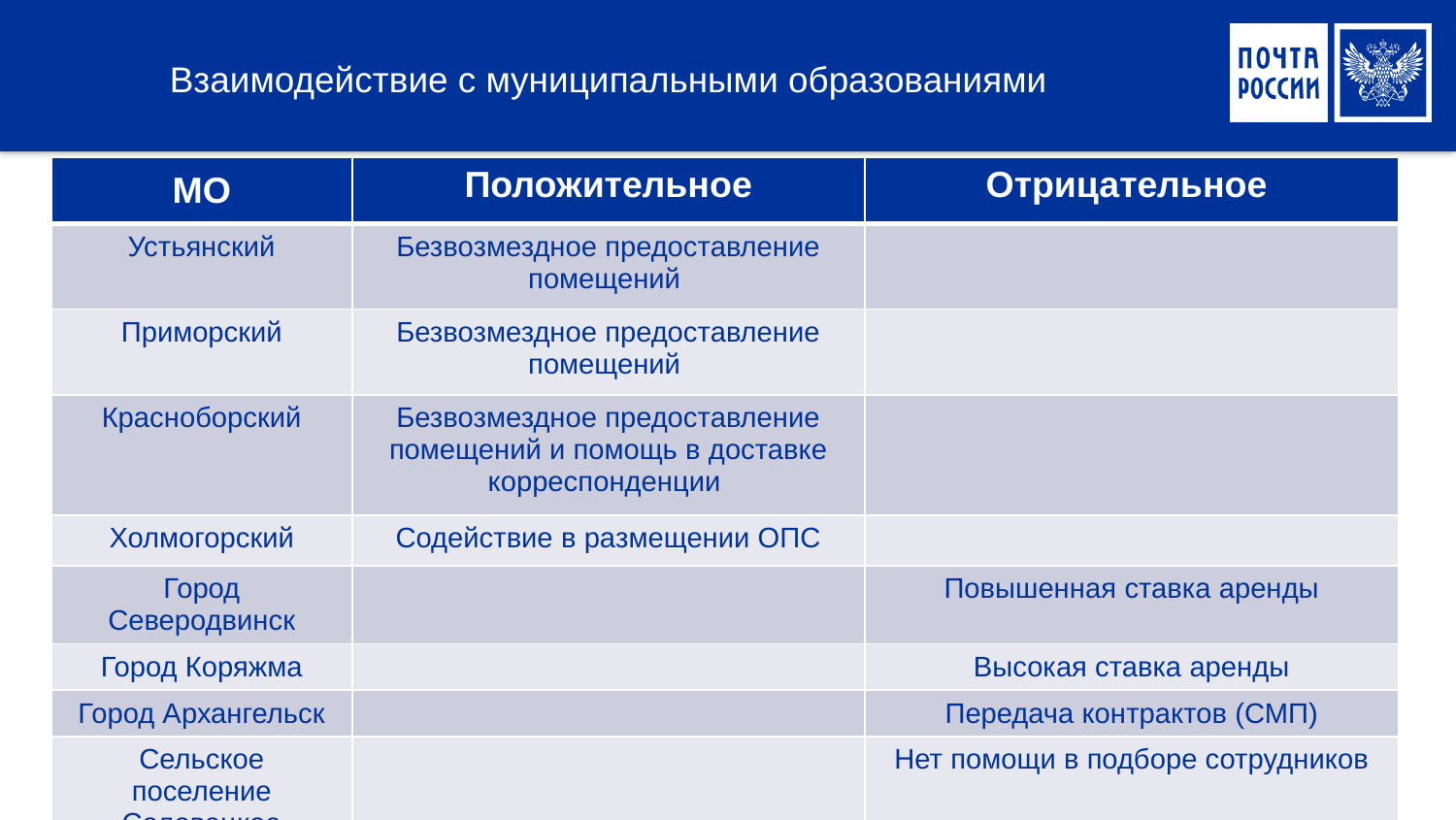

# Взаимодействие с муниципальными образованиями
| МО | Положительное | Отрицательное |
| --- | --- | --- |
| Устьянский | Безвозмездное предоставление помещений |  |
| Приморский | Безвозмездное предоставление помещений |  |
| Красноборский | Безвозмездное предоставление помещений и помощь в доставке корреспонденции |  |
| Холмогорский | Содействие в размещении ОПС |  |
| Город Северодвинск |  | Повышенная ставка аренды |
| Город Коряжма |  | Высокая ставка аренды |
| Город Архангельск |  | Передача контрактов (СМП) |
| Сельское поселение Соловецкое |  | Нет помощи в подборе сотрудников |